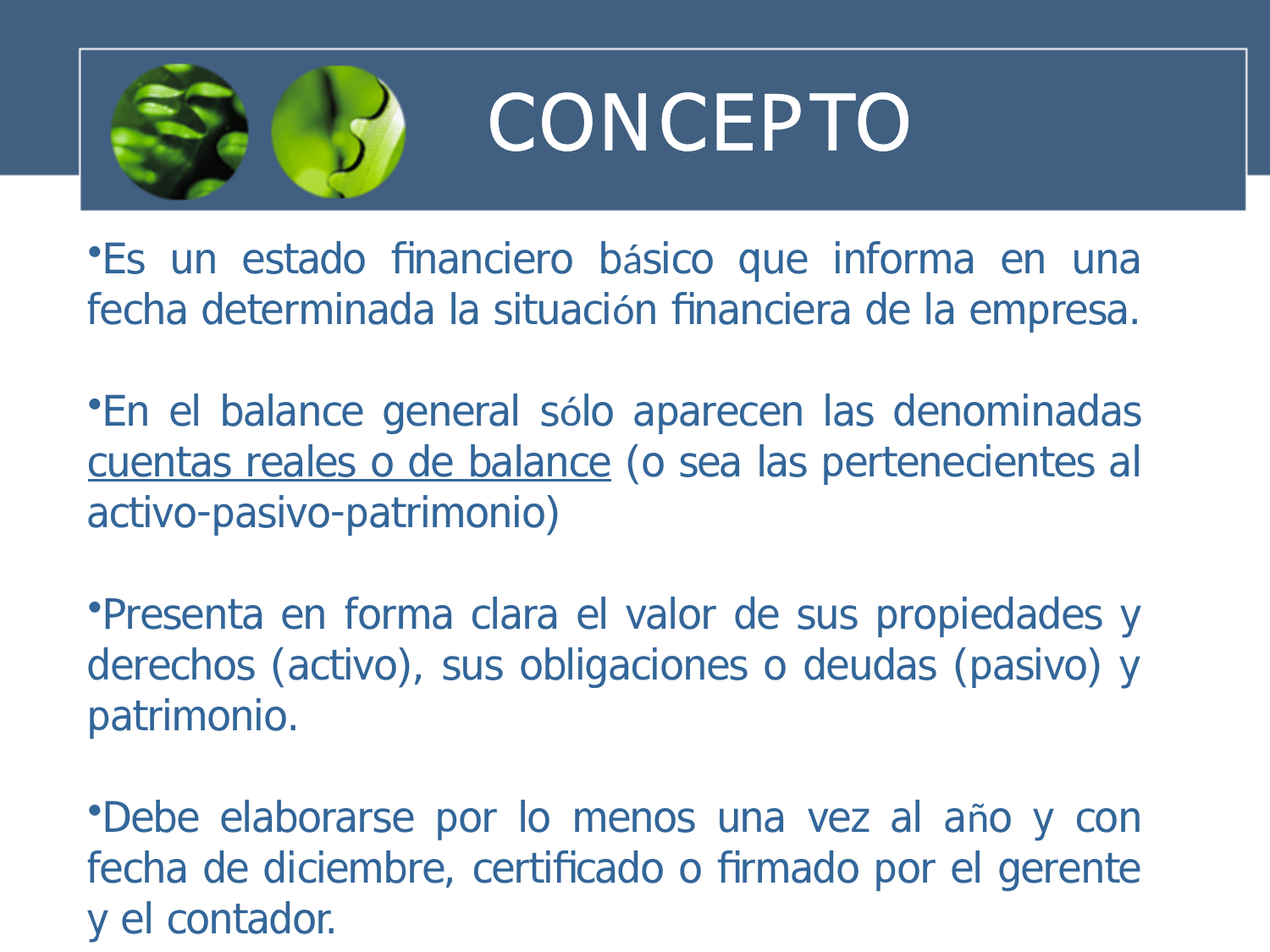

CONCEPTO
Es un estado financiero básico que informa en una fecha determinada la situación financiera de la empresa.

En el balance general sólo aparecen las denominadas cuentas reales o de balance (o sea las pertenecientes al activo-pasivo-patrimonio)

Presenta en forma clara el valor de sus propiedades y derechos (activo), sus obligaciones o deudas (pasivo) y patrimonio.

Debe elaborarse por lo menos una vez al año y con fecha de diciembre, certificado o firmado por el gerente y el contador.